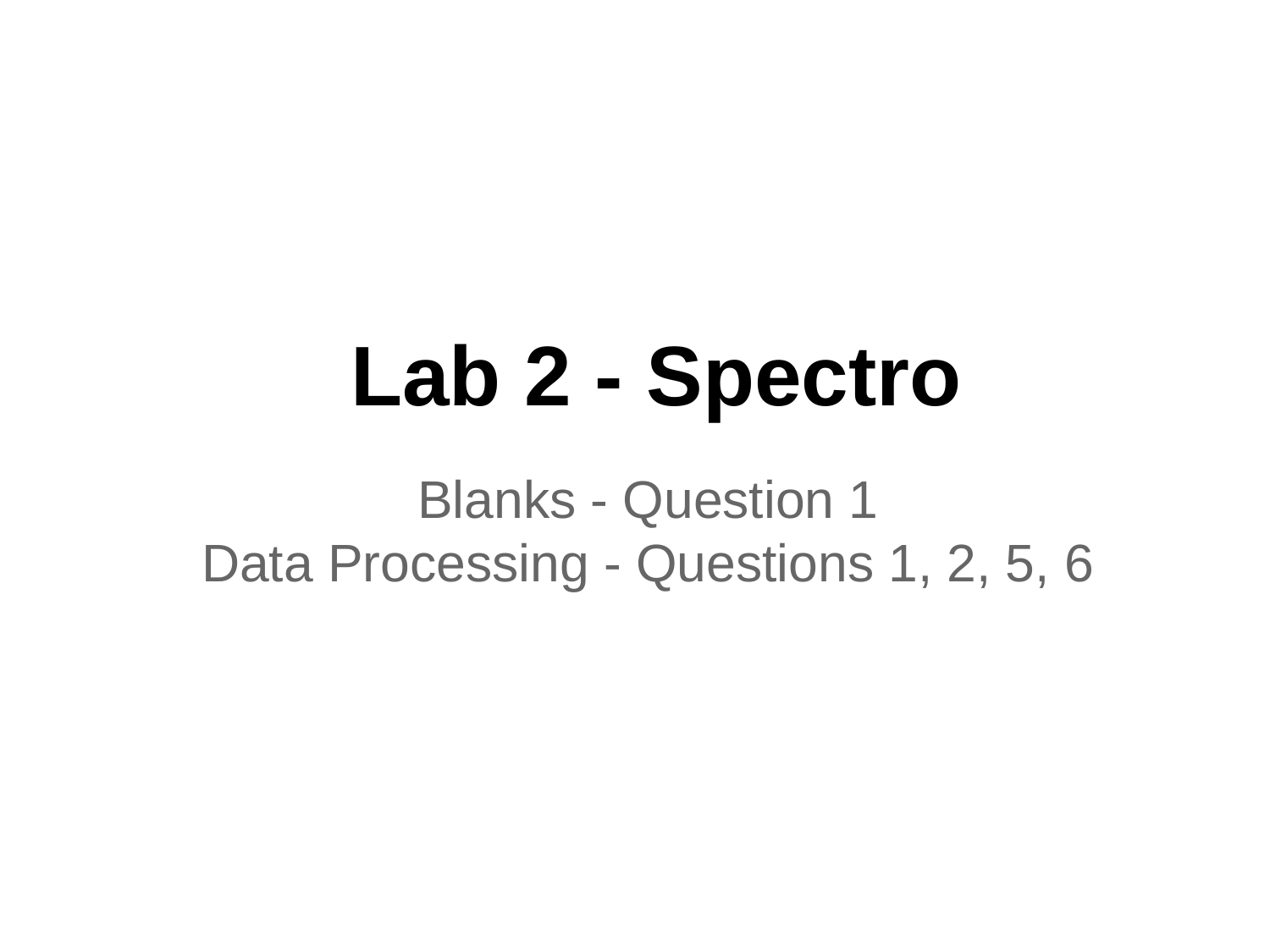

# Lab 2 - Spectro
Blanks - Question 1
Data Processing - Questions 1, 2, 5, 6